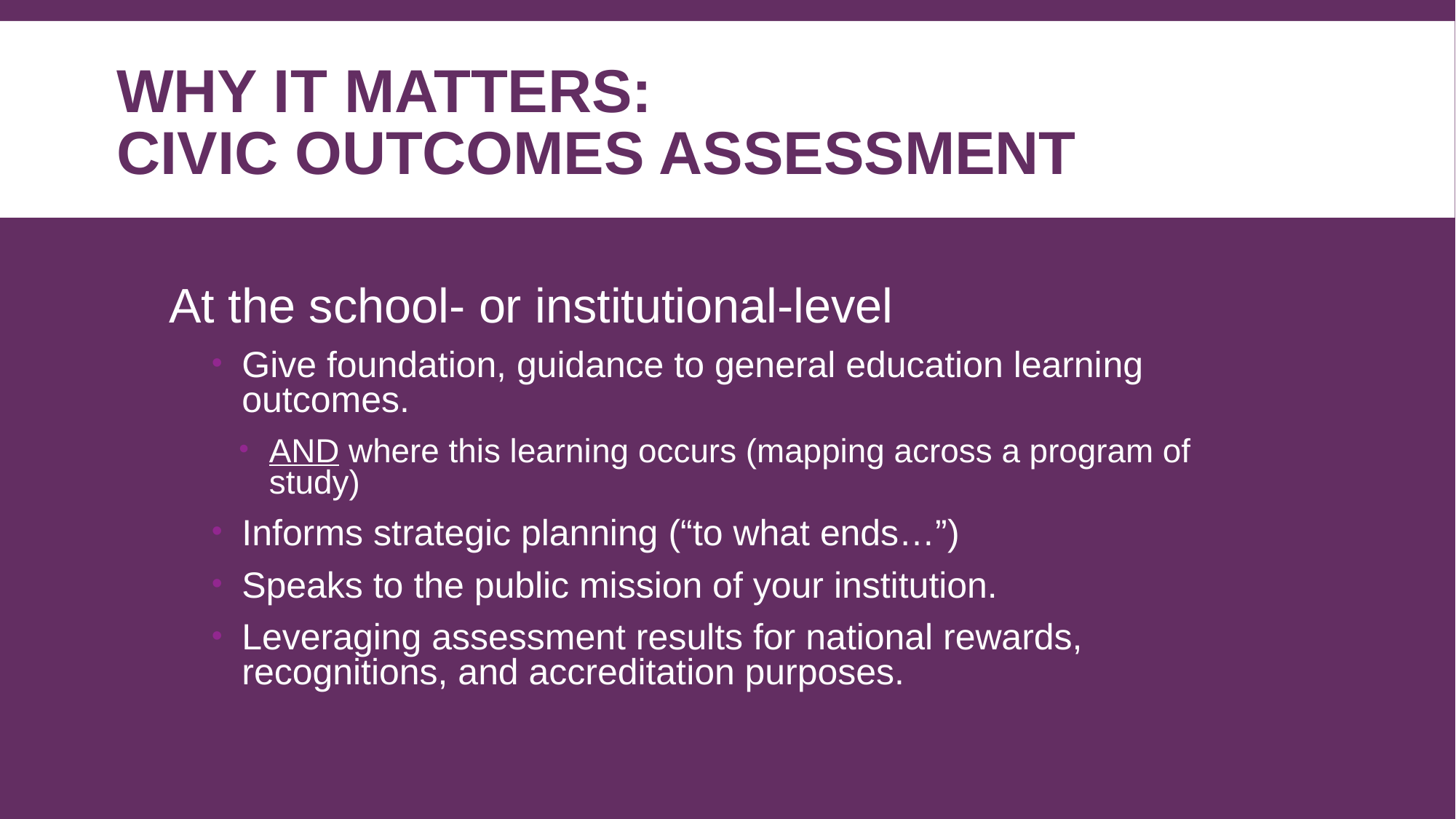

# Why IT MATTERS: civic outcomes assessment
At the school- or institutional-level
Give foundation, guidance to general education learning outcomes.
AND where this learning occurs (mapping across a program of study)
Informs strategic planning (“to what ends…”)
Speaks to the public mission of your institution.
Leveraging assessment results for national rewards, recognitions, and accreditation purposes.